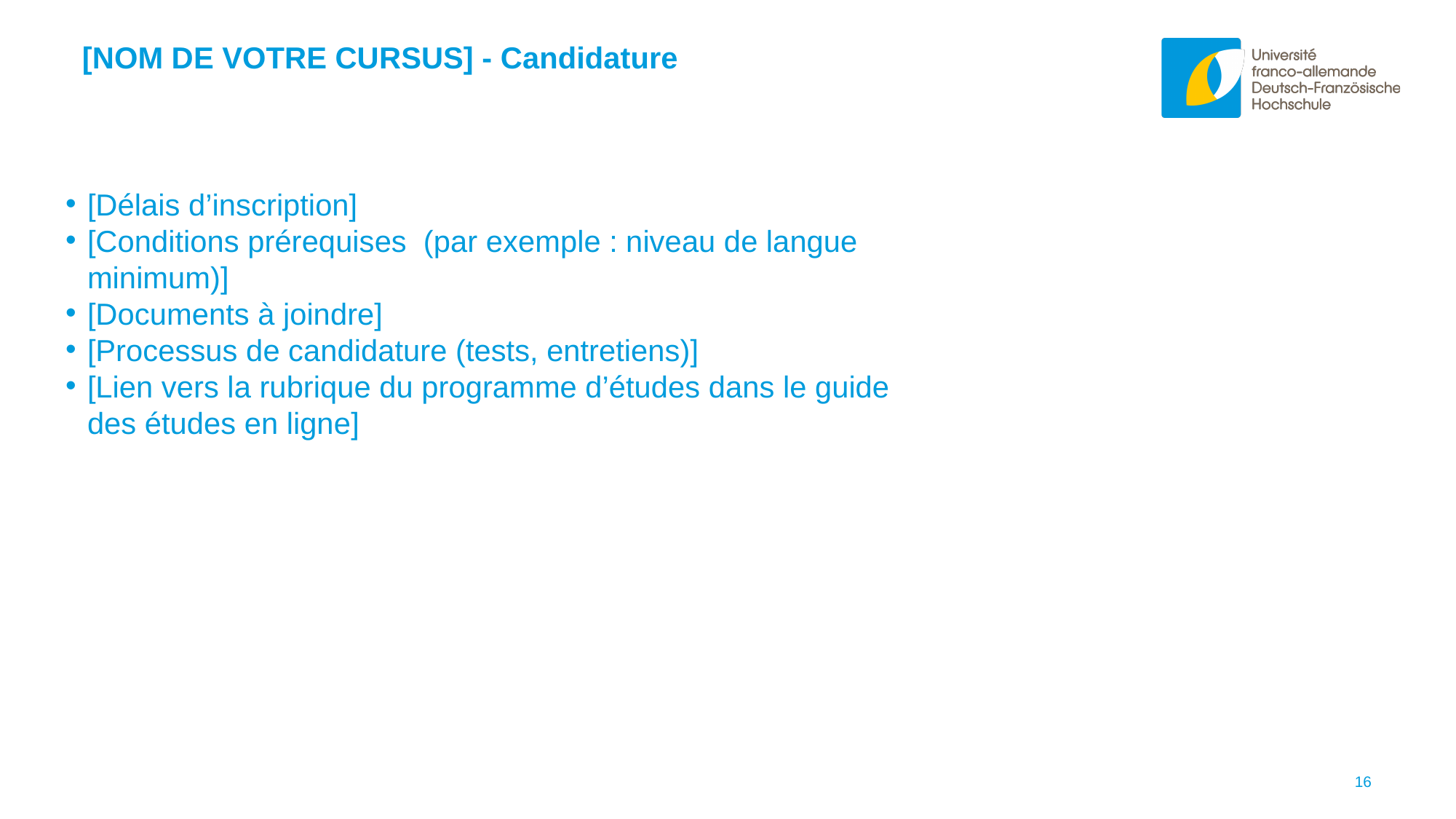

# [NOM DE VOTRE CURSUS] - Candidature
[Délais d’inscription]
[Conditions prérequises  (par exemple : niveau de langue minimum)]
[Documents à joindre]
[Processus de candidature (tests, entretiens)]
[Lien vers la rubrique du programme d’études dans le guide des études en ligne]

16